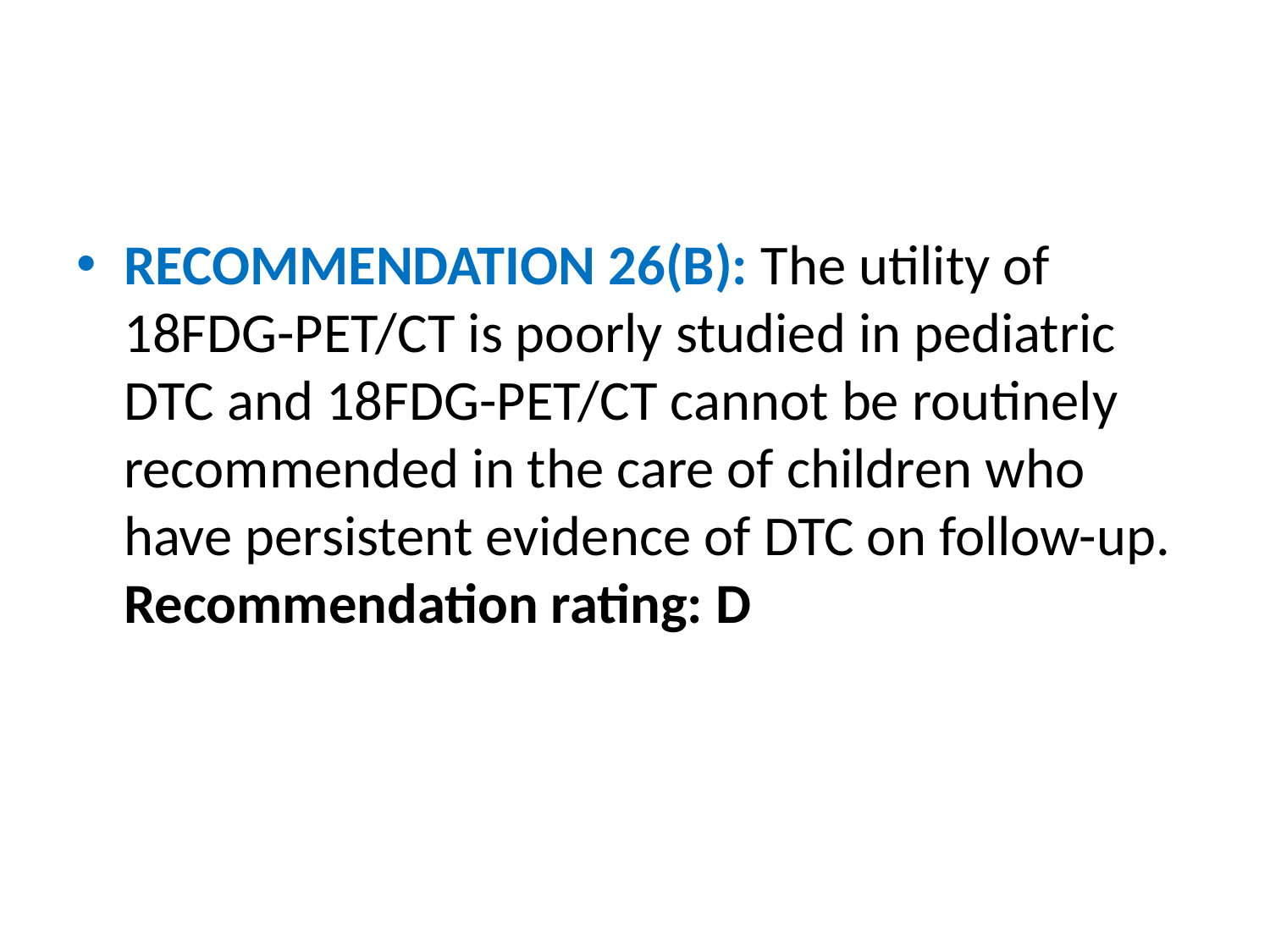

#
RECOMMENDATION 26(B): The utility of 18FDG-PET/CT is poorly studied in pediatric DTC and 18FDG-PET/CT cannot be routinely recommended in the care of children who have persistent evidence of DTC on follow-up. Recommendation rating: D